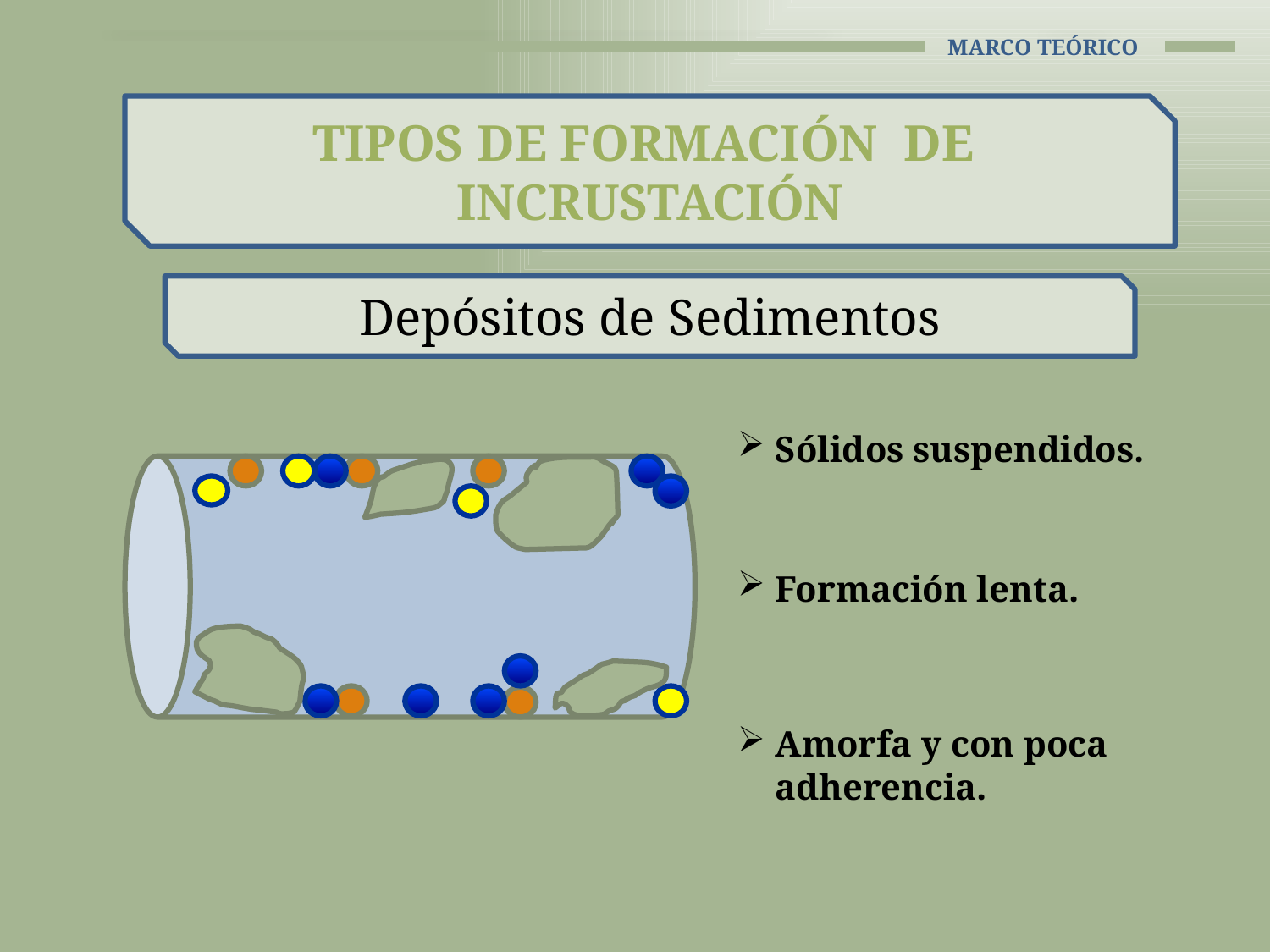

# Marco TEÓRICO
TIPOS DE FORMACIÓN  DE  INCRUSTACIÓN
Depósitos de Sedimentos

Sólidos suspendidos.

Formación lenta.

Amorfa y con poca adherencia.